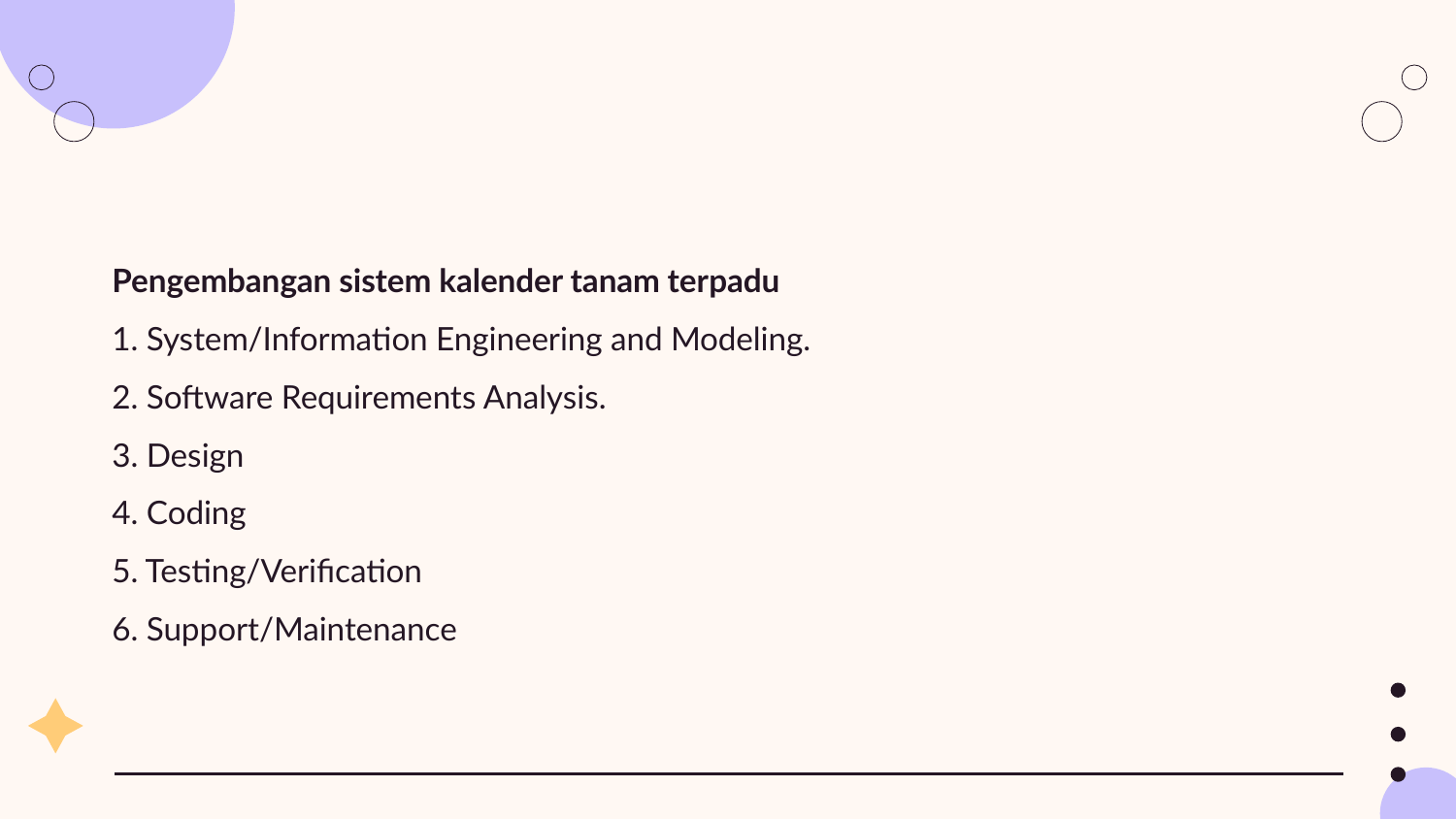

Pengembangan sistem kalender tanam terpadu
1. System/Information Engineering and Modeling.
2. Software Requirements Analysis.
3. Design
4. Coding
5. Testing/Verification
6. Support/Maintenance